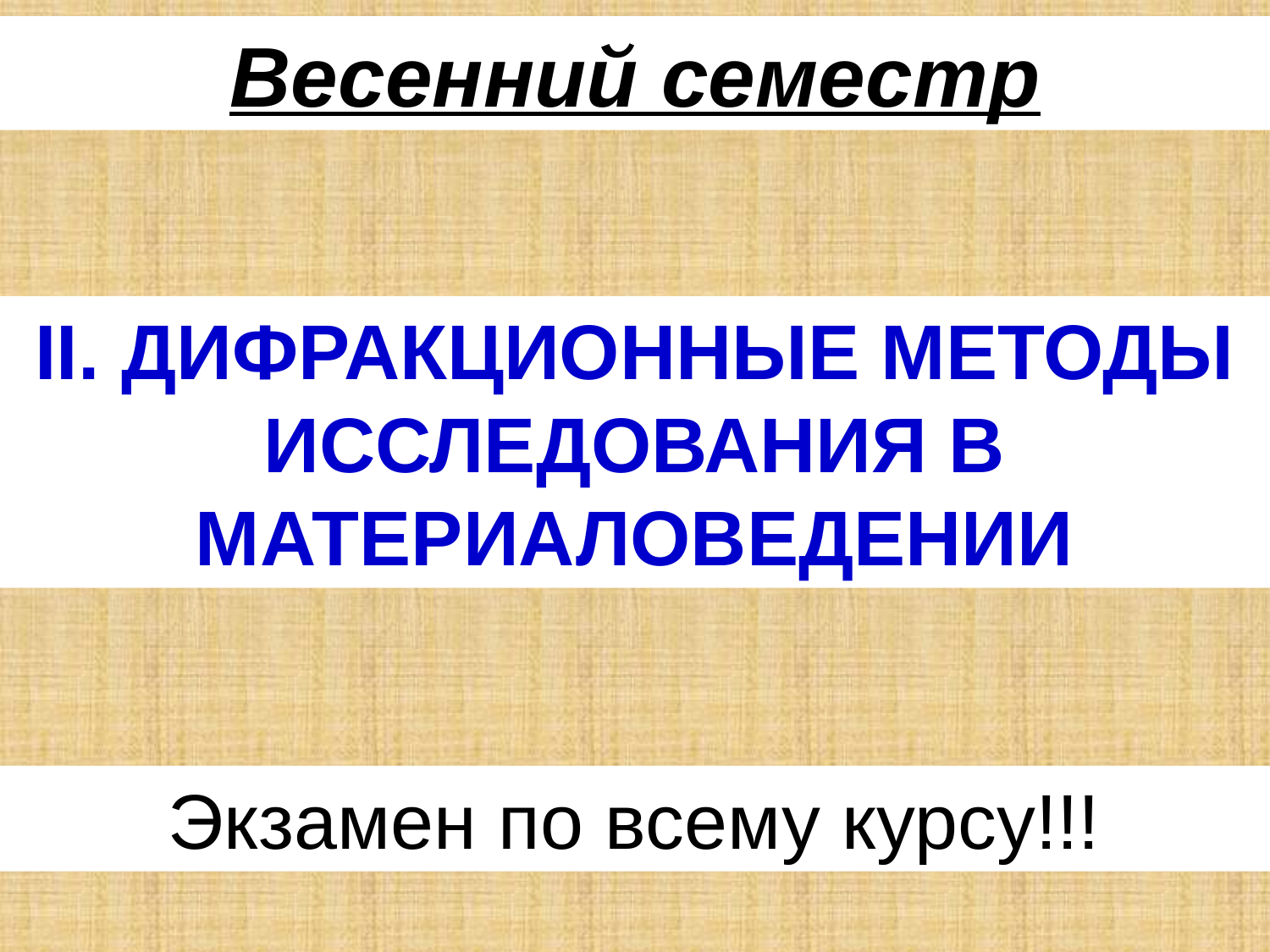

Весенний семестр
II. ДИФРАКЦИОННЫЕ МЕТОДЫ ИССЛЕДОВАНИЯ В МАТЕРИАЛОВЕДЕНИИ
Экзамен по всему курсу!!!